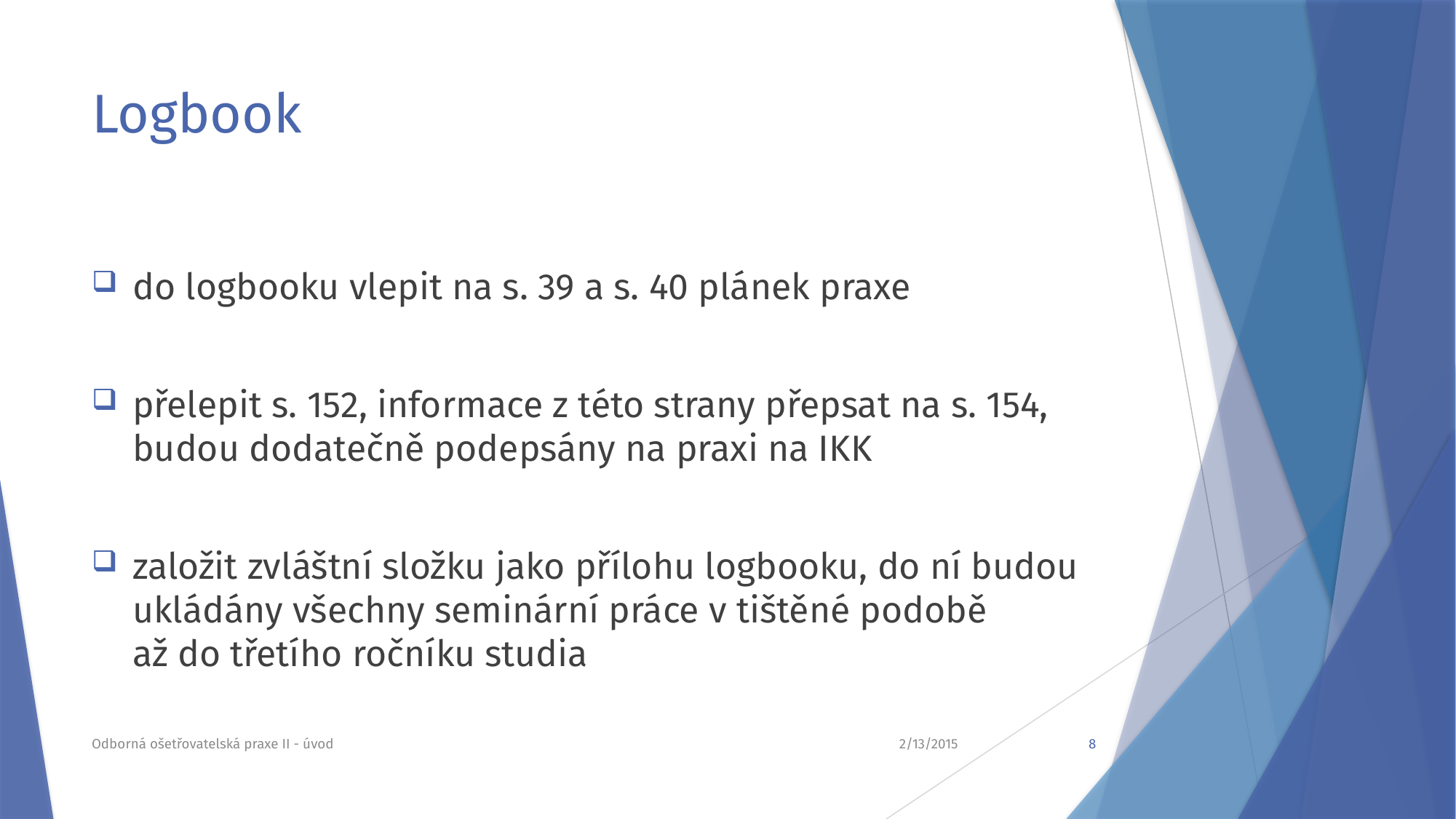

# Logbook
do logbooku vlepit na s. 39 a s. 40 plánek praxe

přelepit s. 152, informace z této strany přepsat na s. 154, budou dodatečně podepsány na praxi na IKK

založit zvláštní složku jako přílohu logbooku, do ní budou ukládány všechny seminární práce v tištěné podobě
až do třetího ročníku studia

Odborná ošetřovatelská praxe II - úvod
2/13/2015
8